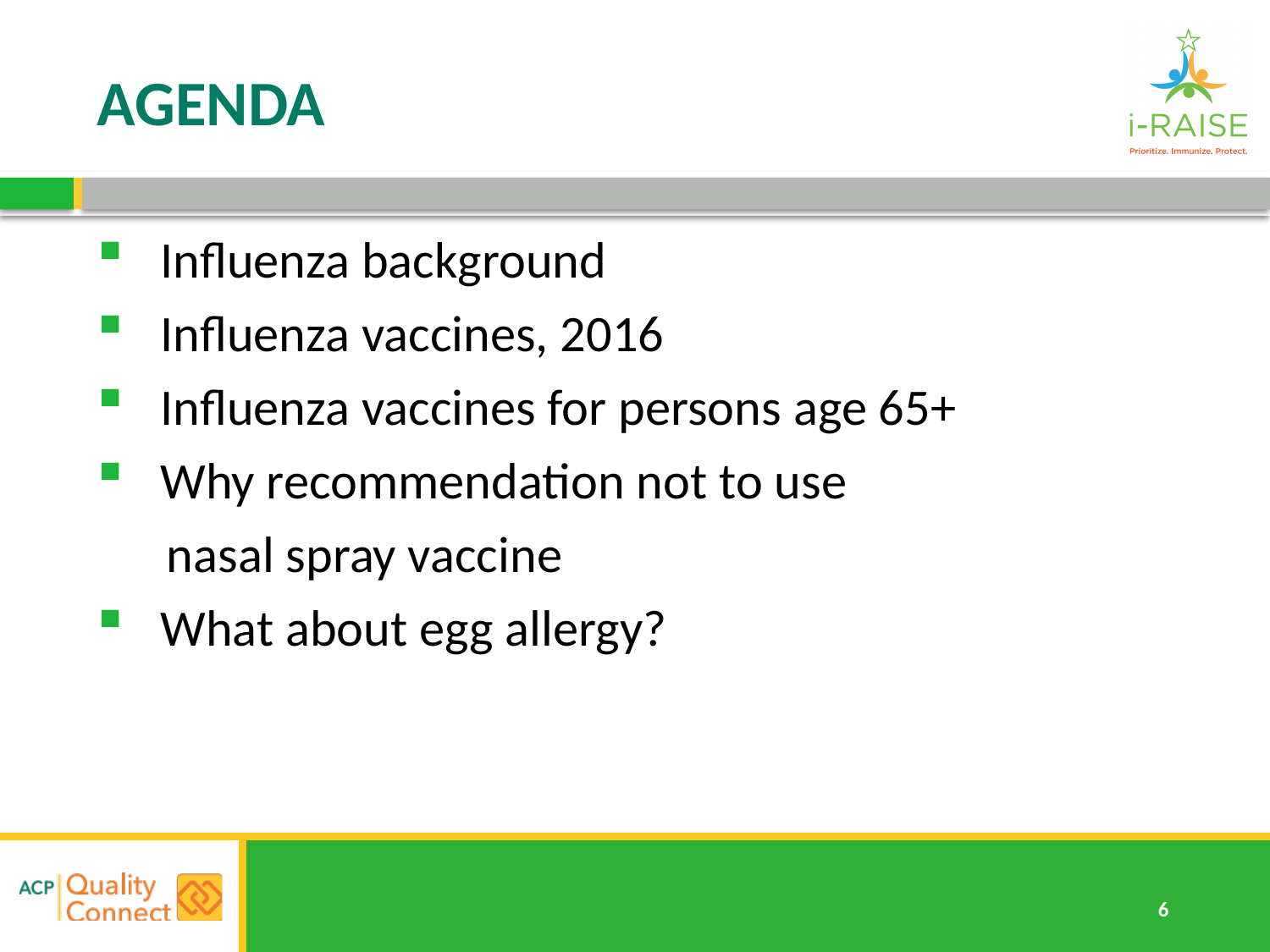

# AGENDA
Influenza background
Influenza vaccines, 2016
Influenza vaccines for persons age 65+
Why recommendation not to use
      nasal spray vaccine
What about egg allergy?